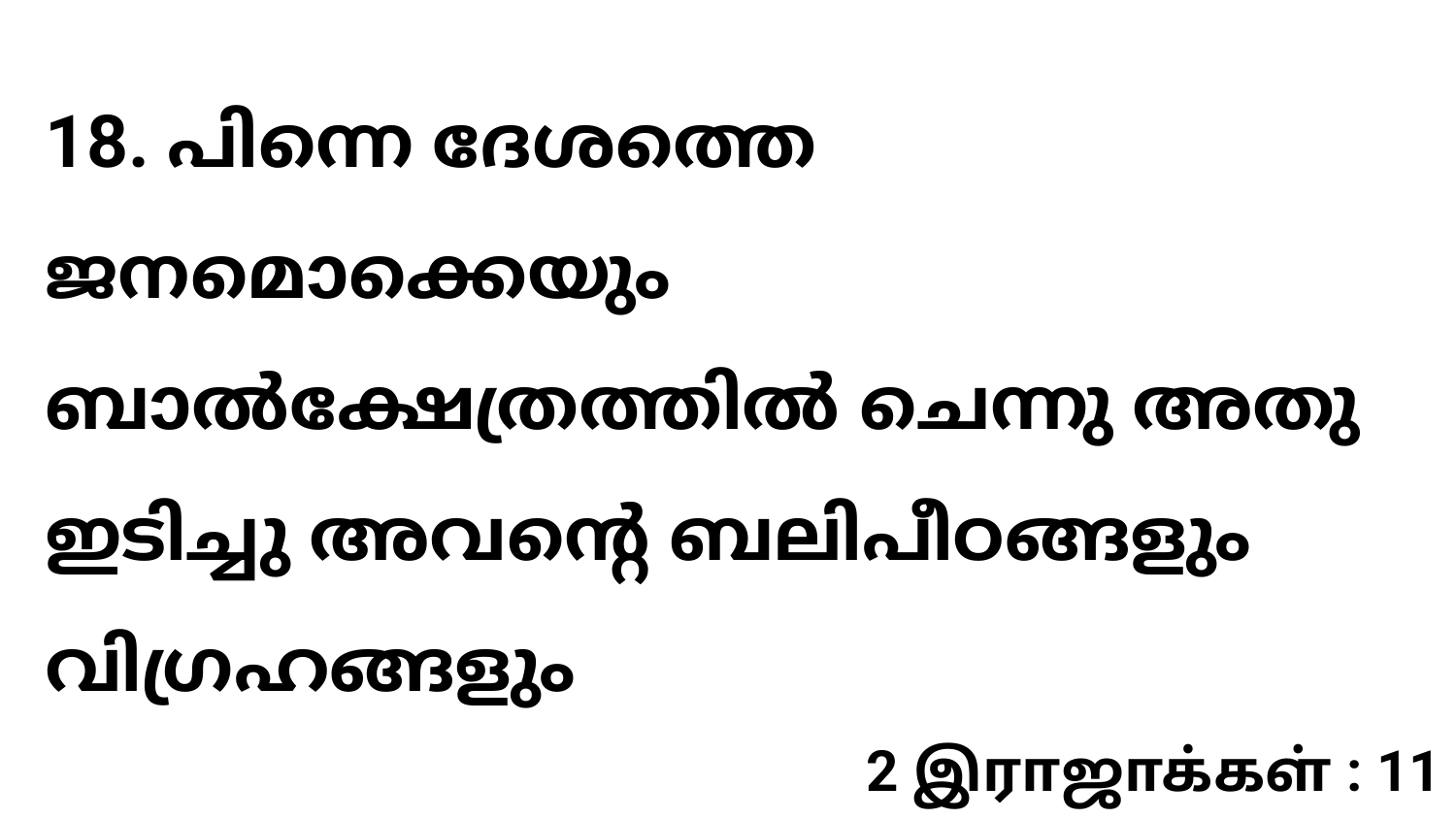

18. പിന്നെ ദേശത്തെ ജനമൊക്കെയും ബാൽക്ഷേത്രത്തിൽ ചെന്നു അതു ഇടിച്ചു അവന്റെ ബലിപീഠങ്ങളും വിഗ്രഹങ്ങളും
2 இராஜாக்கள் : 11